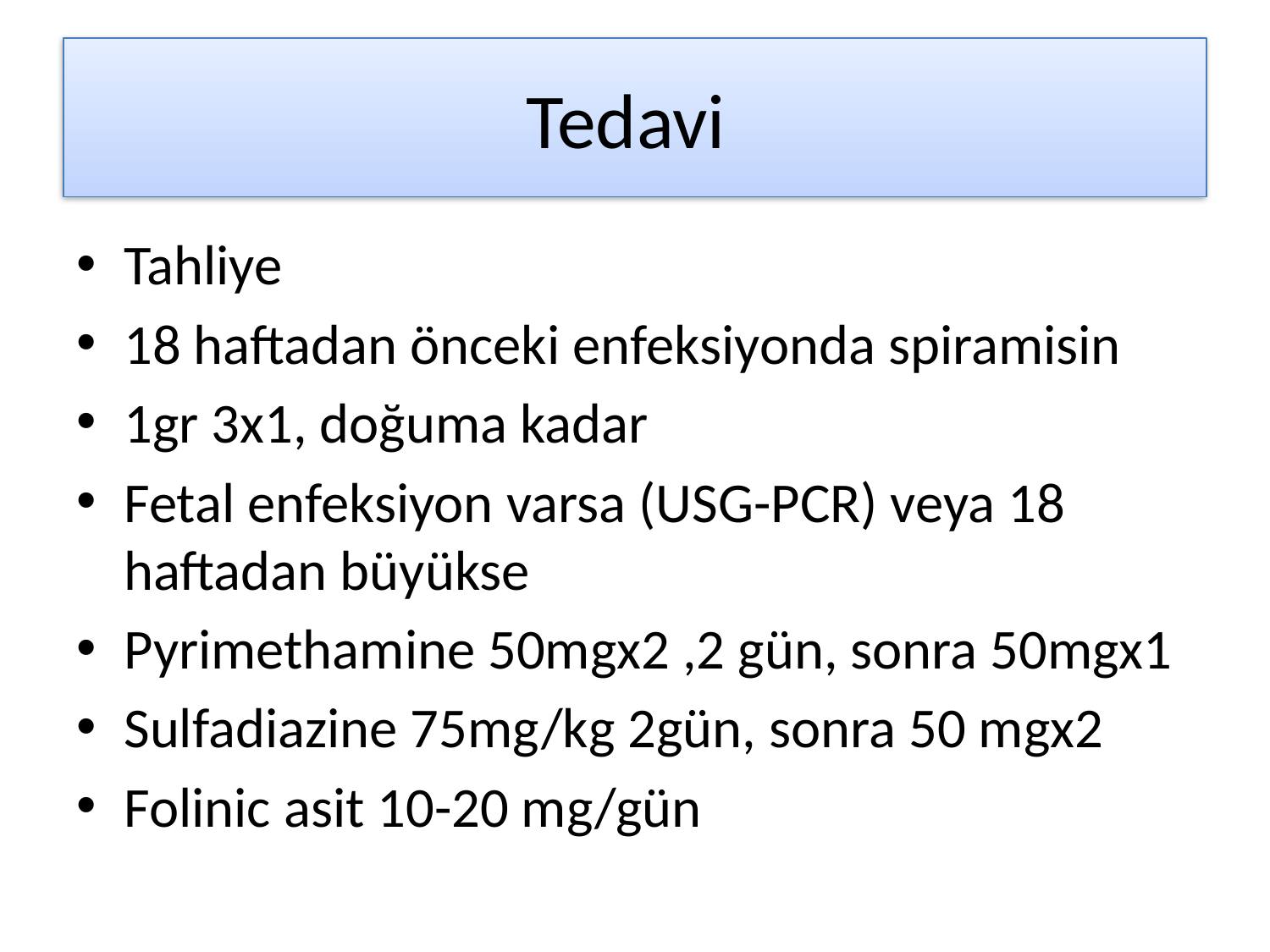

# Tedavi
Tahliye
18 haftadan önceki enfeksiyonda spiramisin
1gr 3x1, doğuma kadar
Fetal enfeksiyon varsa (USG-PCR) veya 18 haftadan büyükse
Pyrimethamine 50mgx2 ,2 gün, sonra 50mgx1
Sulfadiazine 75mg/kg 2gün, sonra 50 mgx2
Folinic asit 10-20 mg/gün